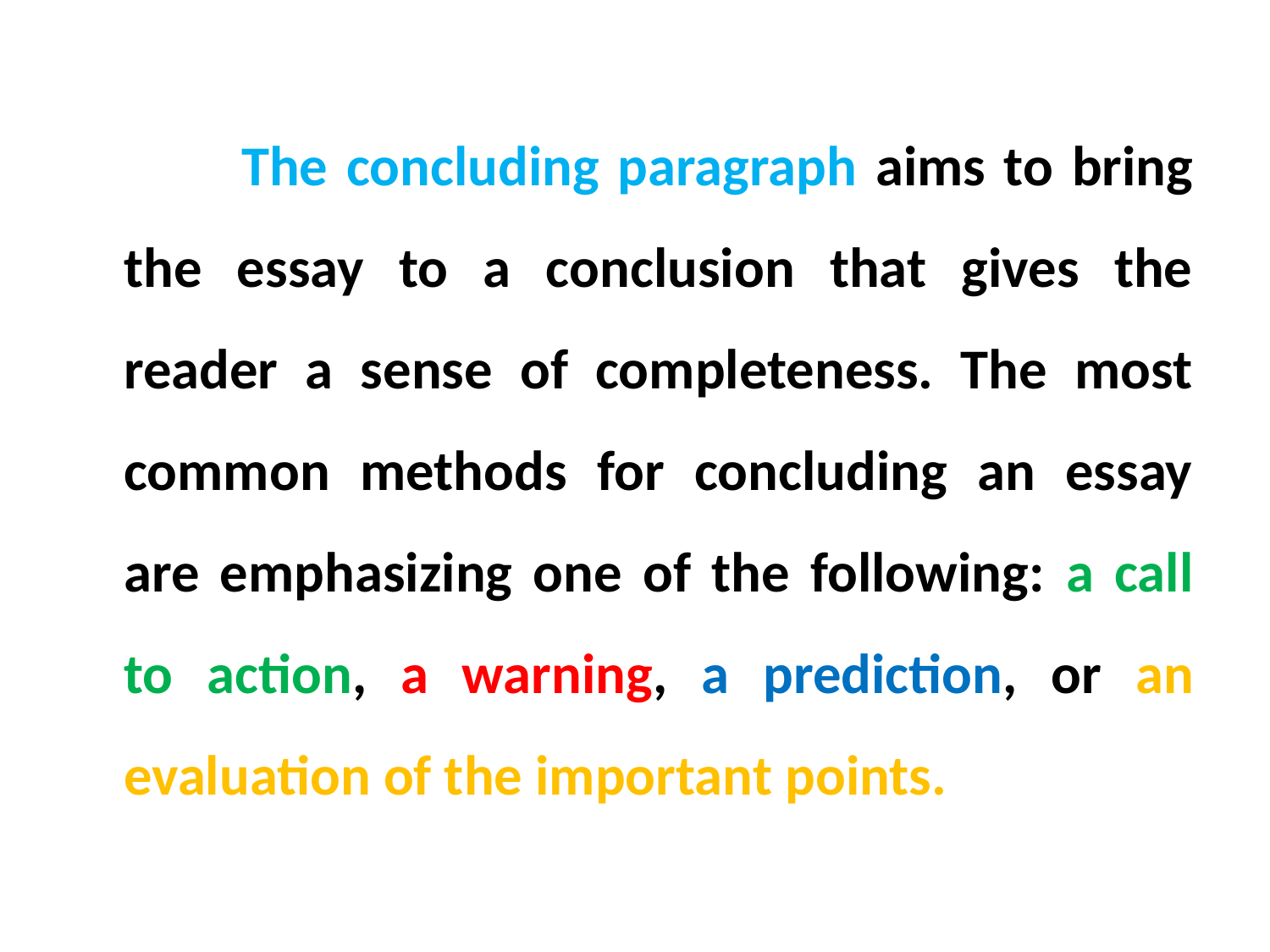

#
         The concluding paragraph aims to bring the essay to a conclusion that gives the reader a sense of completeness. The most common methods for concluding an essay are emphasizing one of the following: a call to action, a warning, a prediction, or an evaluation of the important points.